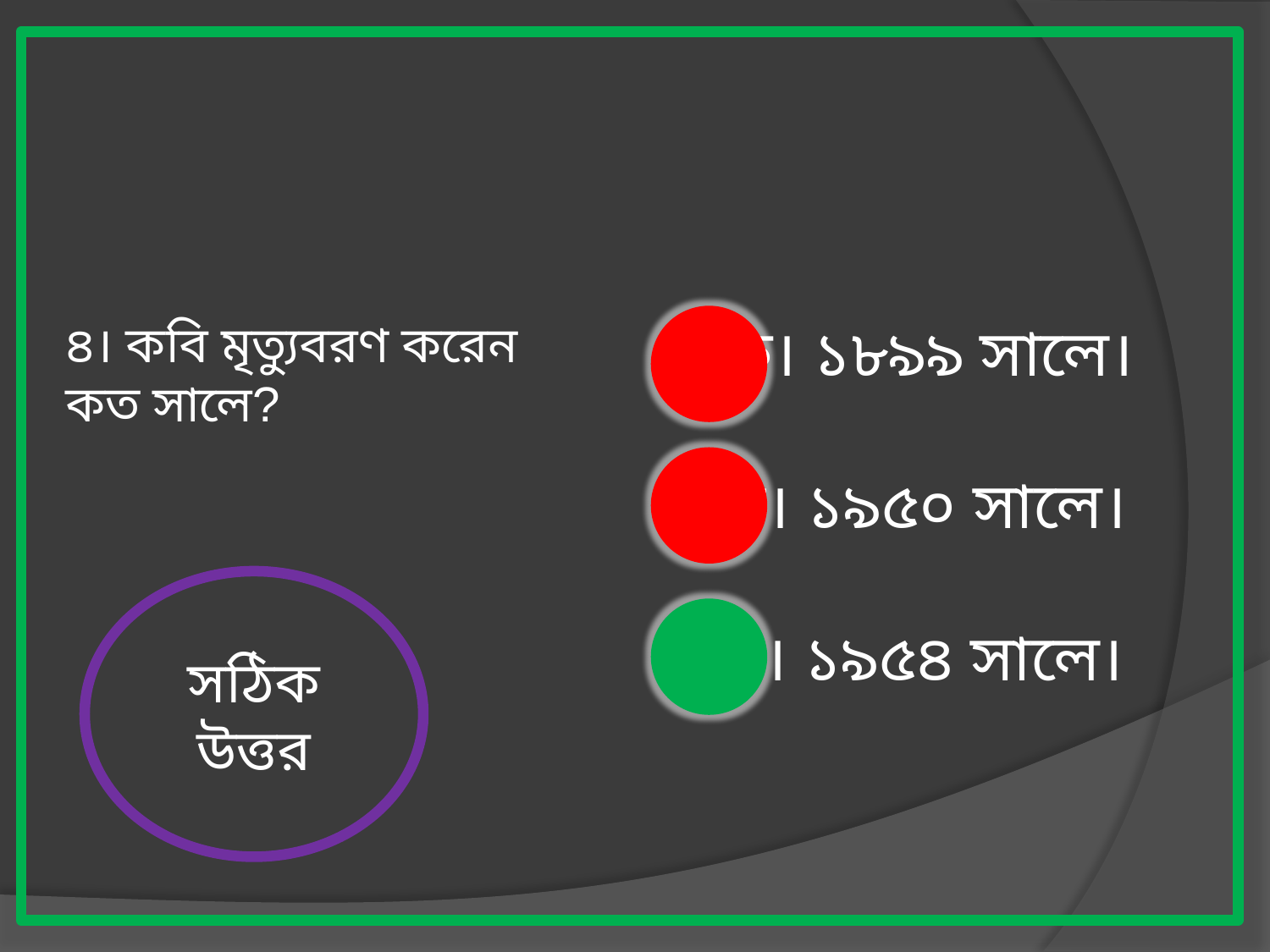

৪। কবি মৃত্যুবরণ করেন কত সালে?
ক। ১৮৯৯ সালে।

খ। ১৯৫০ সালে।

গ। ১৯৫৪ সালে।

সঠিক উত্তর